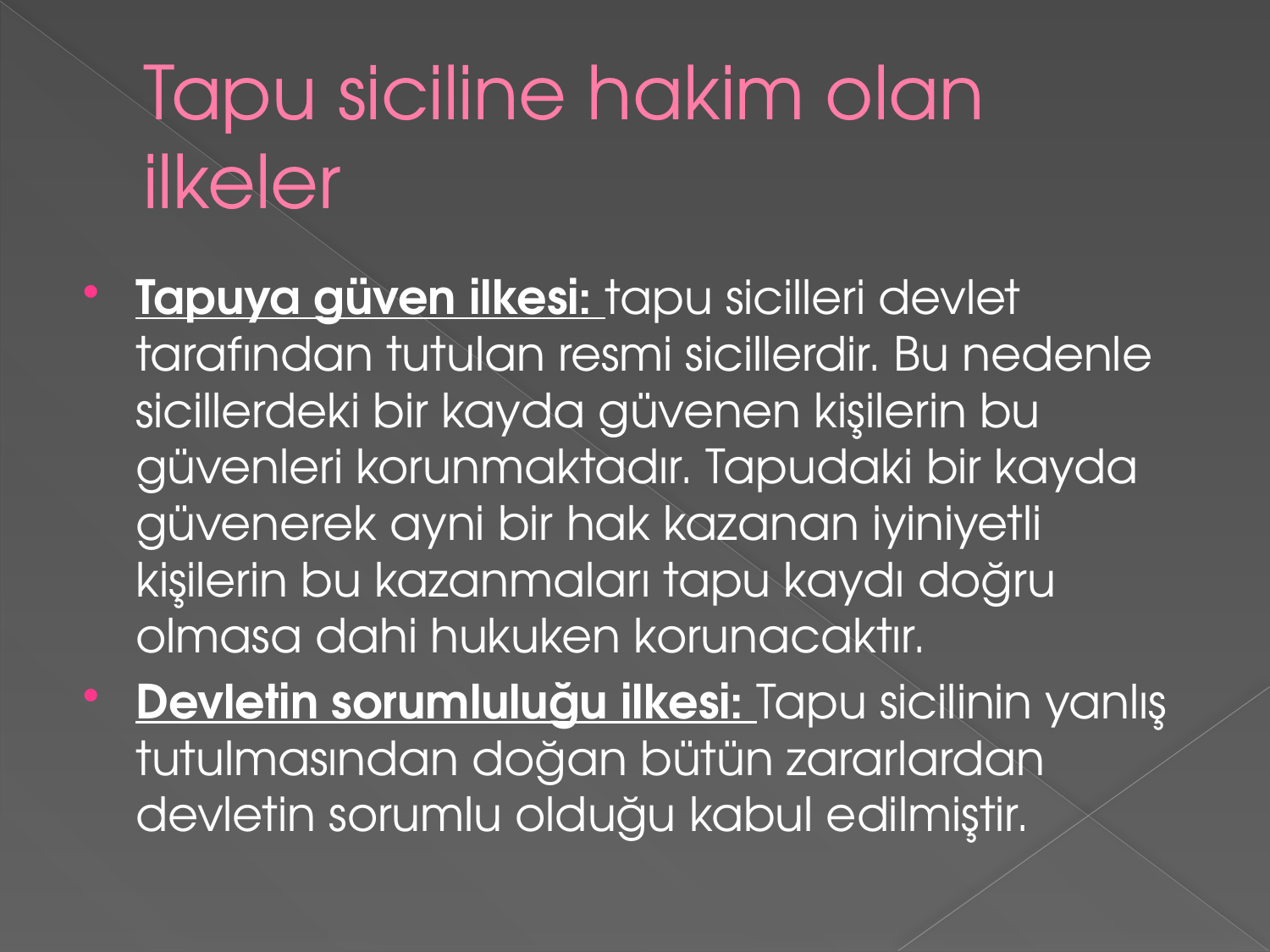

# Tapu siciline hakim olan ilkeler
Tapuya güven ilkesi: tapu sicilleri devlet tarafından tutulan resmi sicillerdir. Bu nedenle sicillerdeki bir kayda güvenen kişilerin bu güvenleri korunmaktadır. Tapudaki bir kayda güvenerek ayni bir hak kazanan iyiniyetli kişilerin bu kazanmaları tapu kaydı doğru olmasa dahi hukuken korunacaktır.
Devletin sorumluluğu ilkesi: Tapu sicilinin yanlış tutulmasından doğan bütün zararlardan devletin sorumlu olduğu kabul edilmiştir.